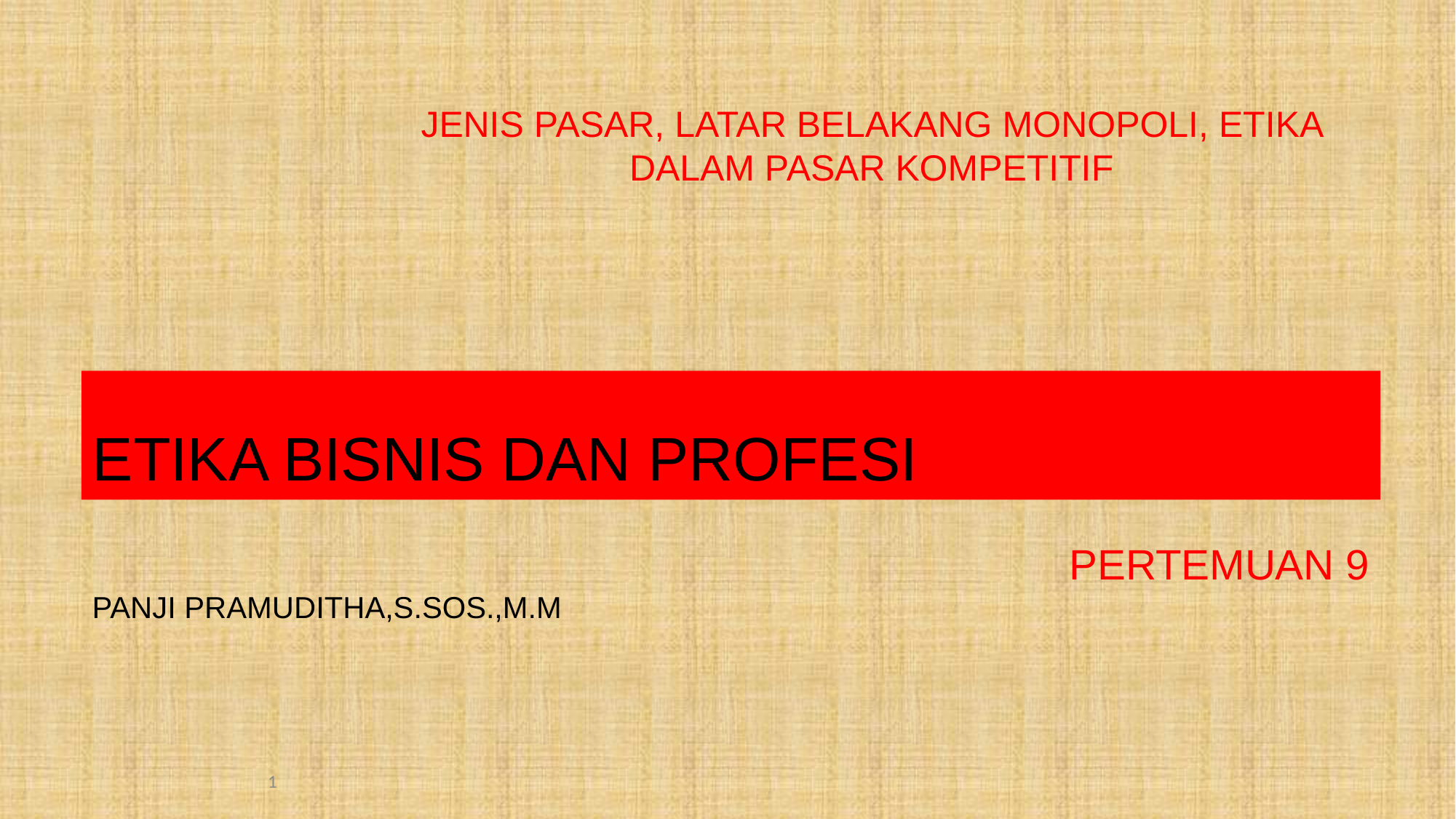

JENIS PASAR, LATAR BELAKANG MONOPOLI, ETIKA DALAM PASAR KOMPETITIF
# ETIKA BISNIS DAN PROFESI
PERTEMUAN 9
PANJI PRAMUDITHA,S.SOS.,M.M
1